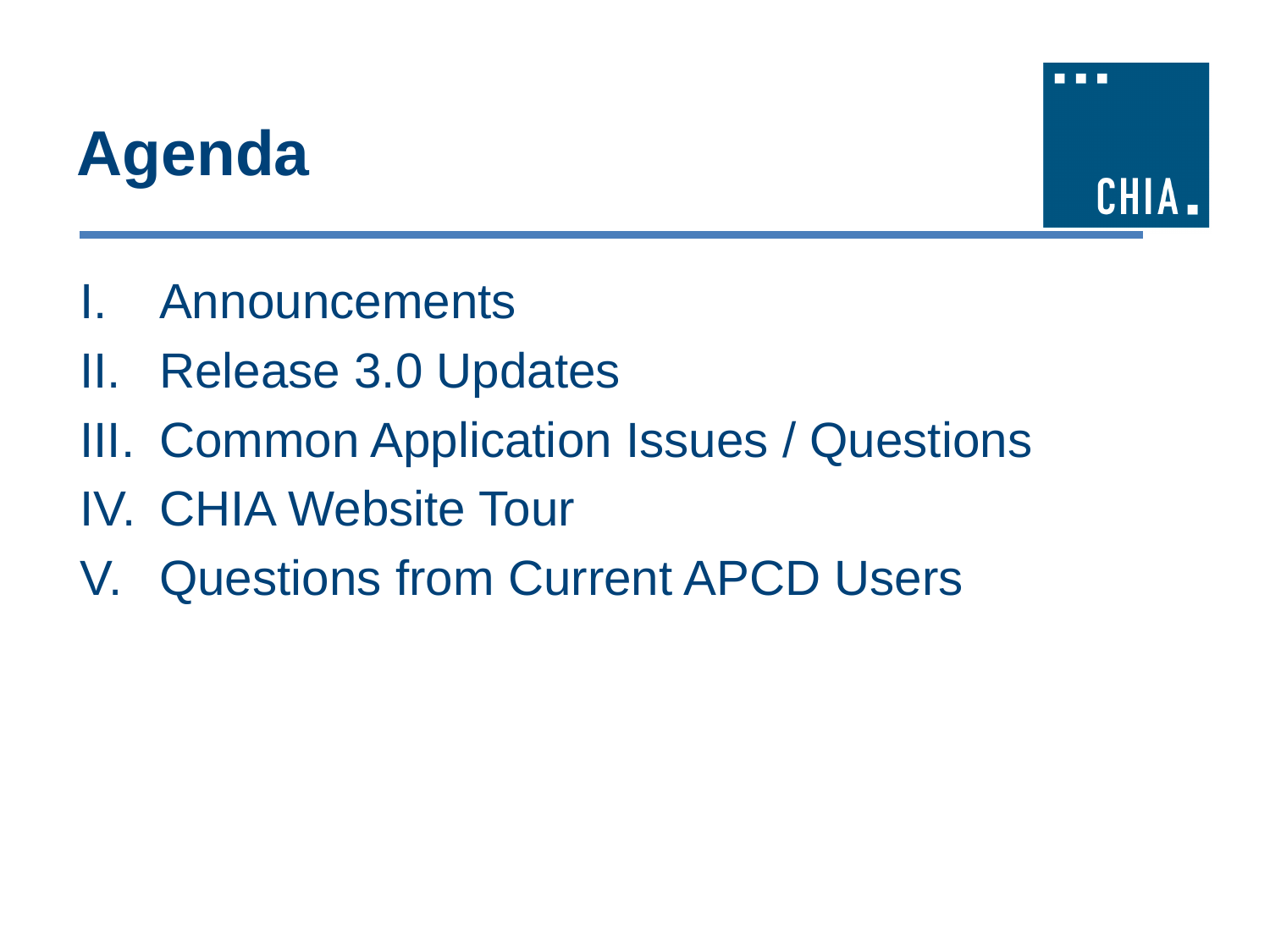

# Agenda
Announcements
Release 3.0 Updates
Common Application Issues / Questions
CHIA Website Tour
Questions from Current APCD Users